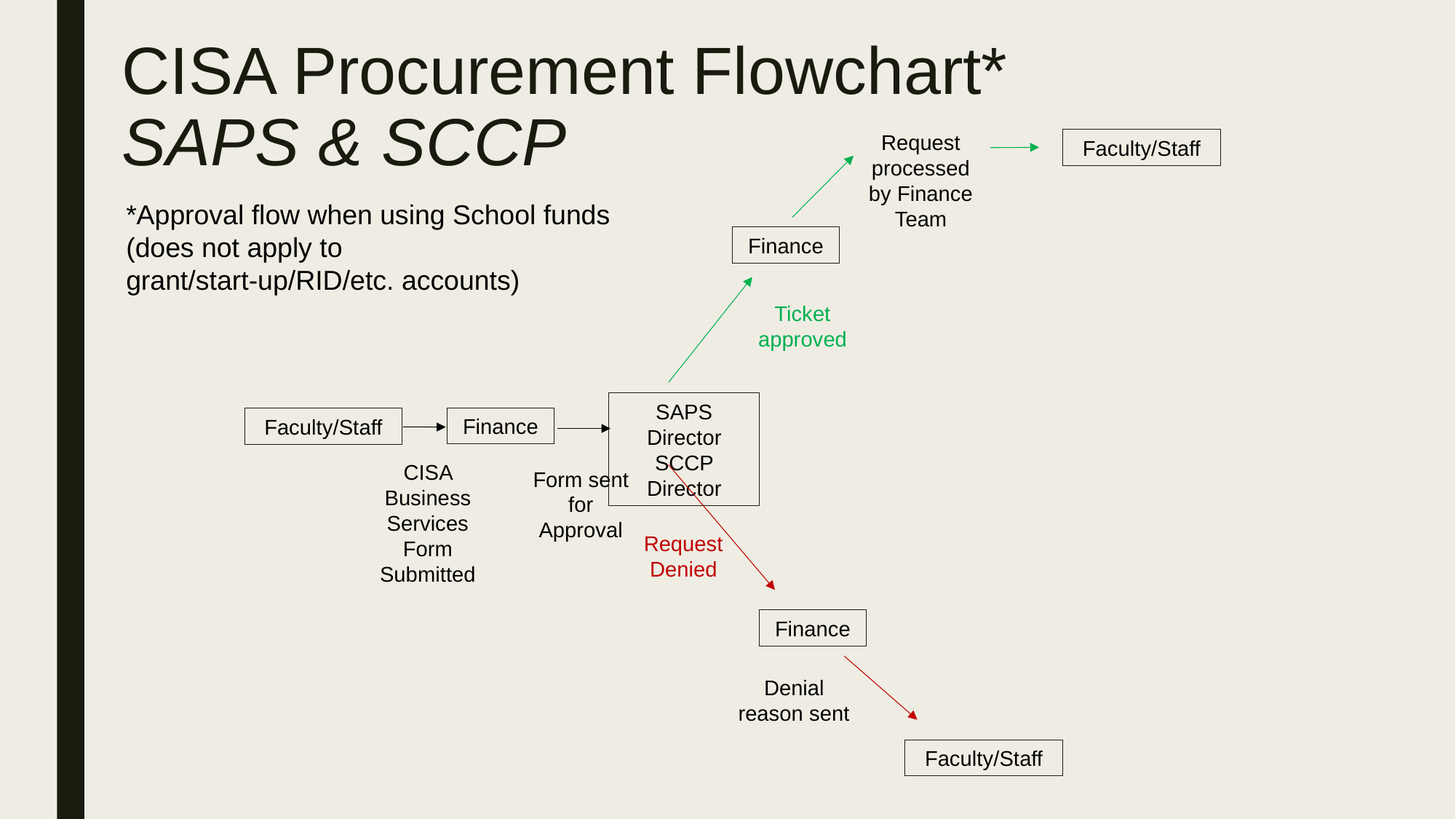

CISA Procurement Flowchart*
SAPS & SCCP
Request processed by Finance Team
Faculty/Staff
*Approval flow when using School funds (does not apply to grant/start-up/RID/etc. accounts)
Finance
Ticket approved
SAPS Director
SCCP Director
Finance
Faculty/Staff
CISA Business Services Form Submitted
Form sent for Approval
Request Denied
Finance
Denial reason sent
Faculty/Staff